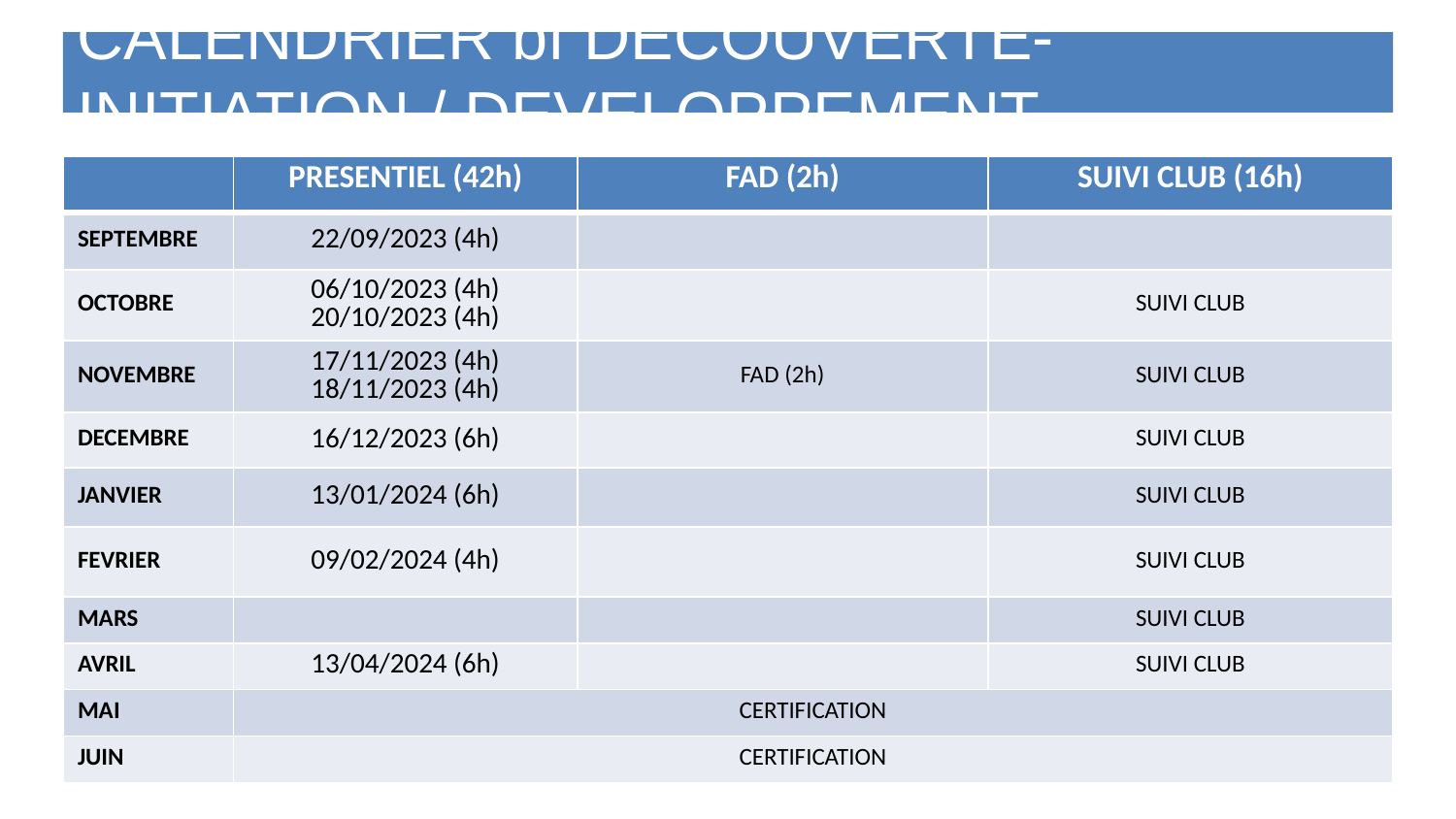

CALENDRIER bf DECOUVERTE-INITIATION / DEVELOPPEMENT
|  | PRESENTIEL (42h) | FAD (2h) | SUIVI CLUB (16h) |
| --- | --- | --- | --- |
| SEPTEMBRE | 22/09/2023 (4h) |  |  |
| OCTOBRE | 06/10/2023 (4h) 20/10/2023 (4h) |  | SUIVI CLUB |
| NOVEMBRE | 17/11/2023 (4h) 18/11/2023 (4h) | FAD (2h) | SUIVI CLUB |
| DECEMBRE | 16/12/2023 (6h) |  | SUIVI CLUB |
| JANVIER | 13/01/2024 (6h) |  | SUIVI CLUB |
| FEVRIER | 09/02/2024 (4h) |  | SUIVI CLUB |
| MARS |  |  | SUIVI CLUB |
| AVRIL | 13/04/2024 (6h) |  | SUIVI CLUB |
| MAI | CERTIFICATION |  |  |
| JUIN | CERTIFICATION |  |  |